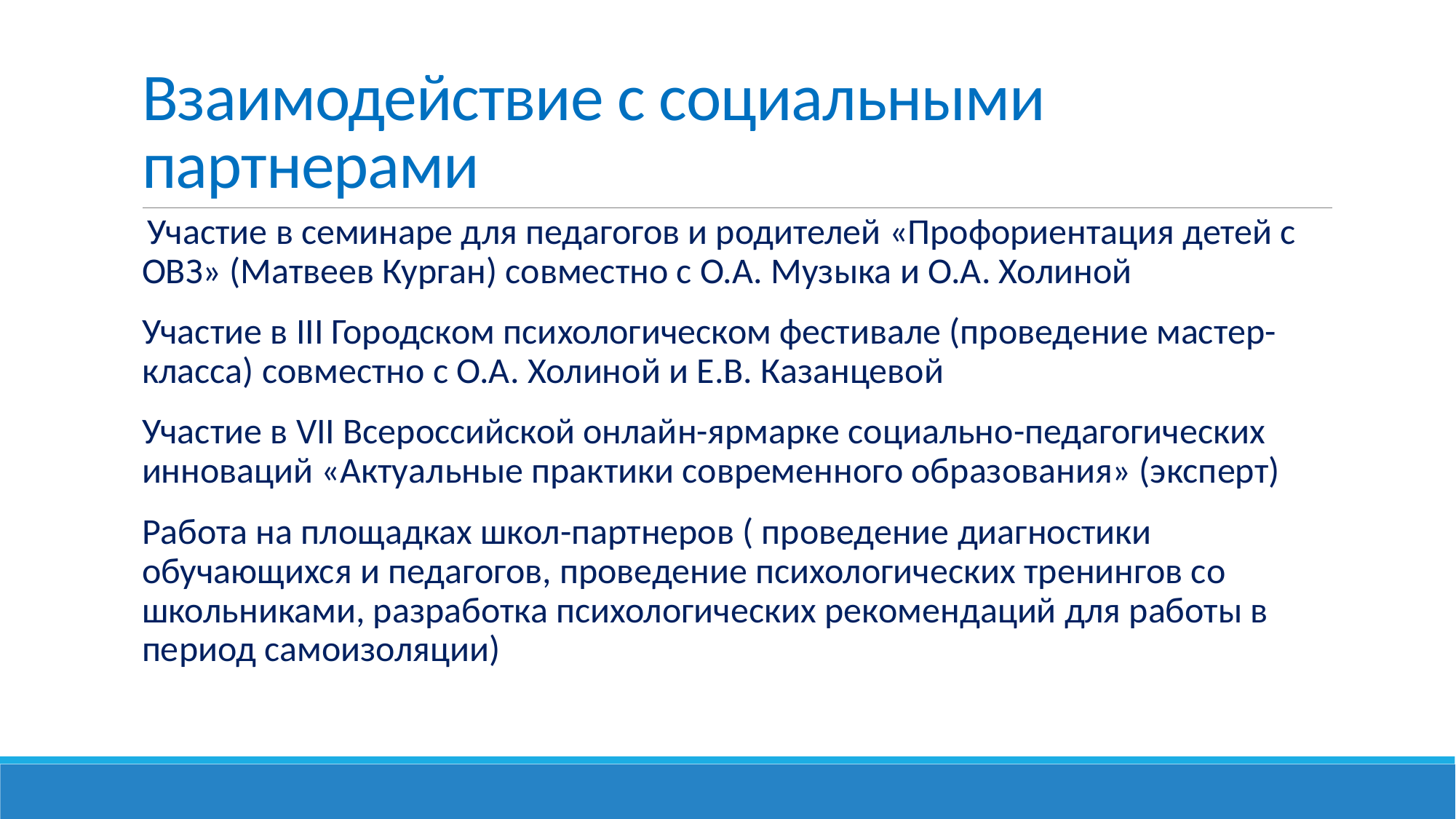

# Взаимодействие с социальными партнерами
  Участие в семинаре для педагогов и родителей «Профориентация детей с ОВЗ» (Матвеев Курган) совместно с О.А. Музыка и О.А. Холиной
Участие в III Городском психологическом фестивале (проведение мастер-класса) совместно с О.А. Холиной и Е.В. Казанцевой
Участие в VII Всероссийской онлайн-ярмарке социально-педагогических инноваций «Актуальные практики современного образования» (эксперт)
Работа на площадках школ-партнеров ( проведение диагностики обучающихся и педагогов, проведение психологических тренингов со школьниками, разработка психологических рекомендаций для работы в период самоизоляции)